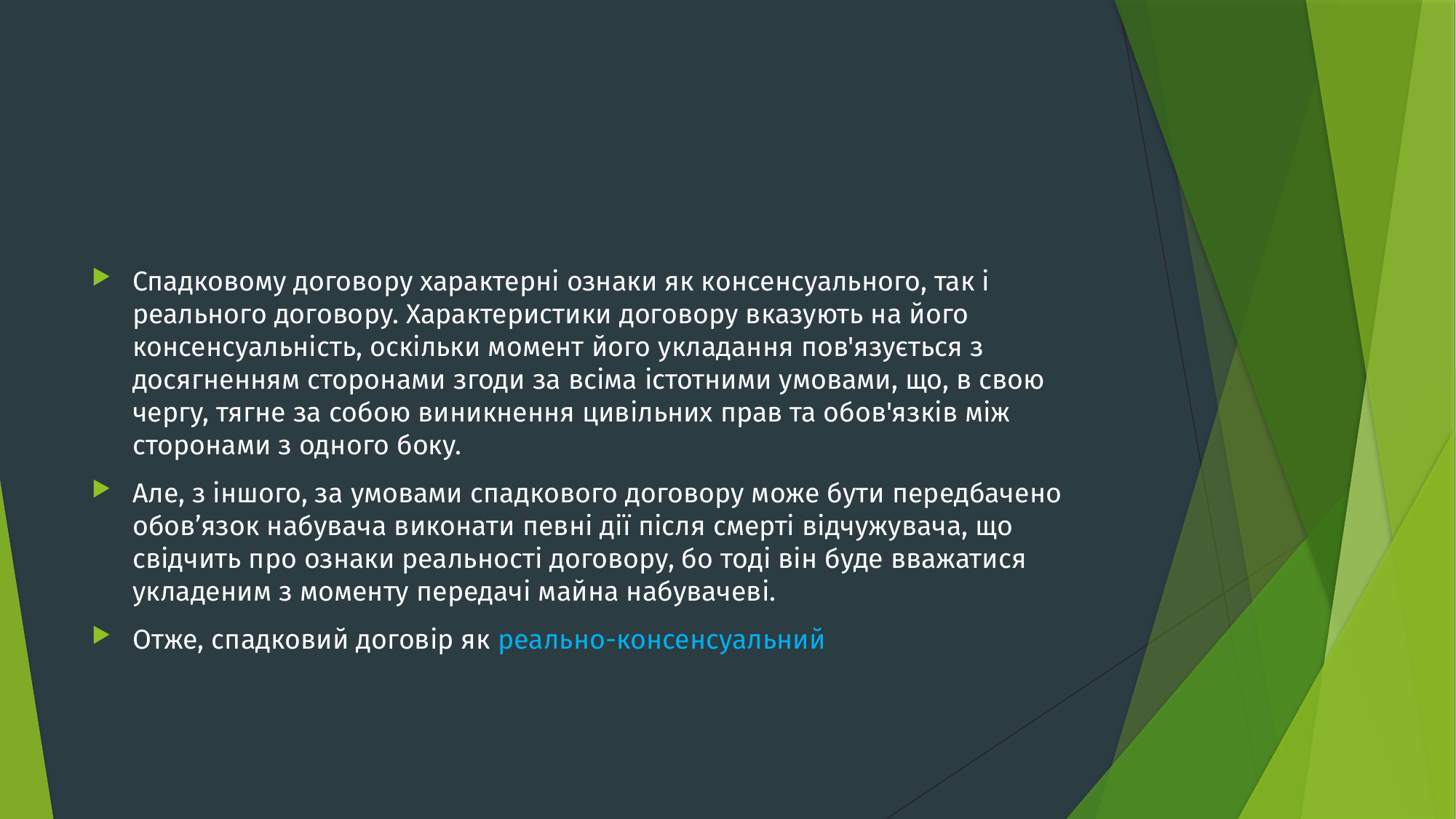

#
Спадковому договору характерні ознаки як консенсуального, так і реального договору. Характеристики договору вказують на його консенсуальність, оскільки момент його укладання пов'язується з досягненням сторонами згоди за всіма істотними умовами, що, в свою чергу, тягне за собою виникнення цивільних прав та обов'язків між сторонами з одного боку.
Але, з іншого, за умовами спадкового договору може бути передбачено обов’язок набувача виконати певні дії після смерті відчужувача, що свідчить про ознаки реальності договору, бо тоді він буде вважатися укладеним з моменту передачі майна набувачеві.
Отже, спадковий договір як реально-консенсуальний